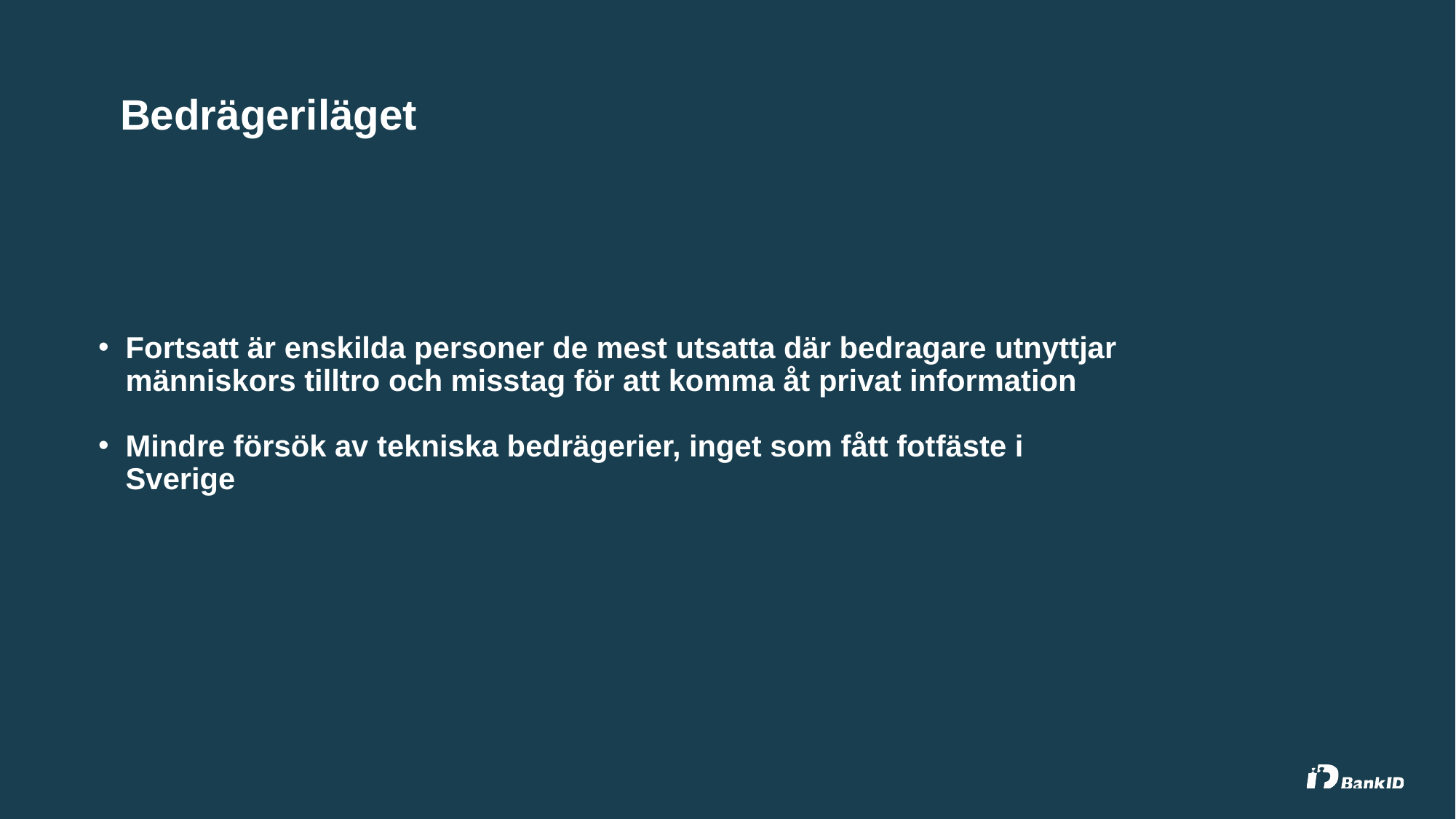

# Bedrägeriläget
Fortsatt är enskilda personer de mest utsatta där bedragare utnyttjar människors tilltro och misstag för att komma åt privat information

Mindre försök av tekniska bedrägerier, inget som fått fotfäste i Sverige